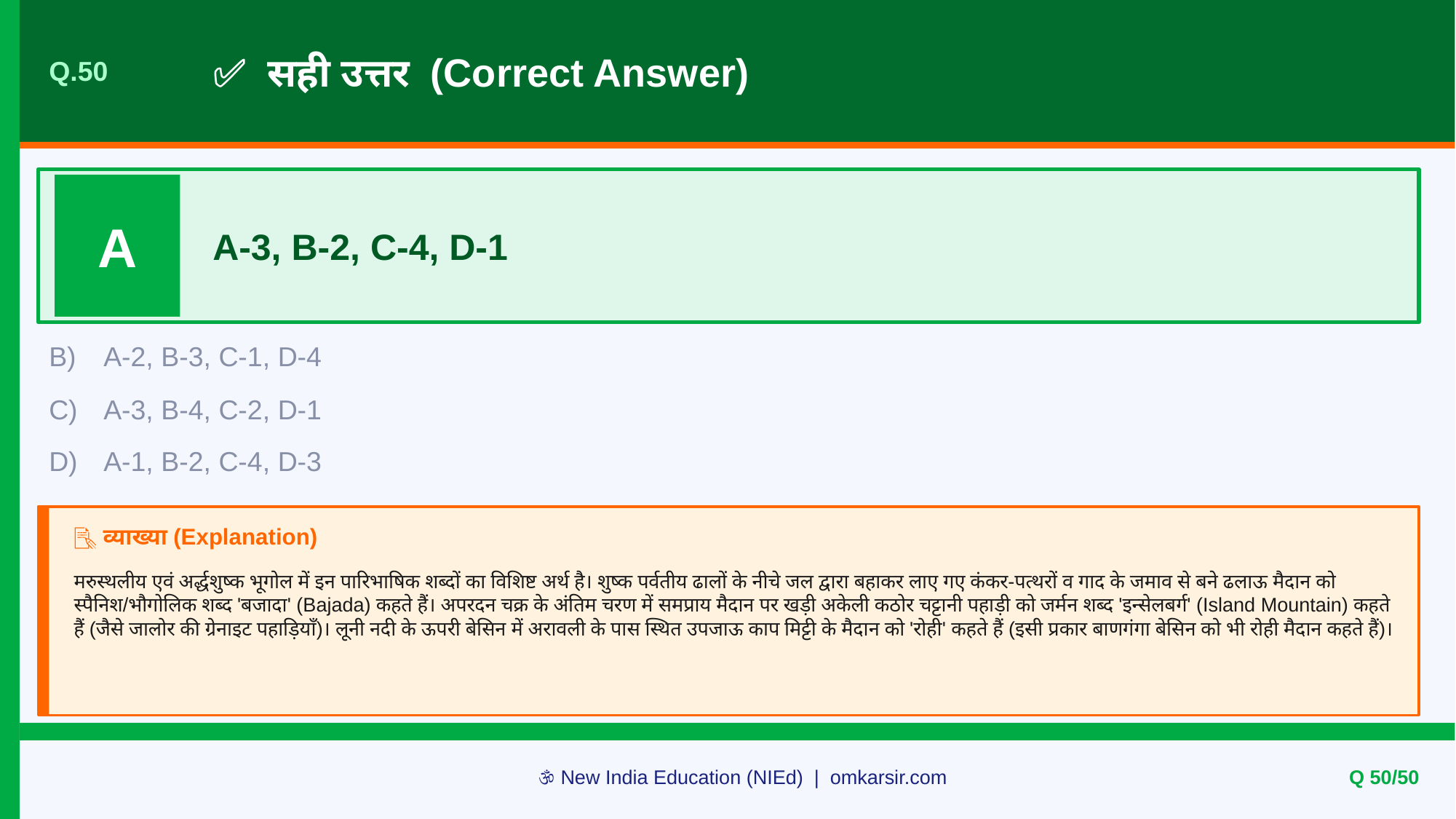

✅  सही उत्तर  (Correct Answer)
Q.50

A
A-3, B-2, C-4, D-1
B)
A-2, B-3, C-1, D-4
C)
A-3, B-4, C-2, D-1
D)
A-1, B-2, C-4, D-3

📝 व्याख्या (Explanation)
मरुस्थलीय एवं अर्द्धशुष्क भूगोल में इन पारिभाषिक शब्दों का विशिष्ट अर्थ है। शुष्क पर्वतीय ढालों के नीचे जल द्वारा बहाकर लाए गए कंकर-पत्थरों व गाद के जमाव से बने ढलाऊ मैदान को स्पैनिश/भौगोलिक शब्द 'बजादा' (Bajada) कहते हैं। अपरदन चक्र के अंतिम चरण में समप्राय मैदान पर खड़ी अकेली कठोर चट्टानी पहाड़ी को जर्मन शब्द 'इन्सेलबर्ग' (Island Mountain) कहते हैं (जैसे जालोर की ग्रेनाइट पहाड़ियाँ)। लूनी नदी के ऊपरी बेसिन में अरावली के पास स्थित उपजाऊ काप मिट्टी के मैदान को 'रोही' कहते हैं (इसी प्रकार बाणगंगा बेसिन को भी रोही मैदान कहते हैं)।

🕉️ New India Education (NIEd)  |  omkarsir.com
Q 50/50